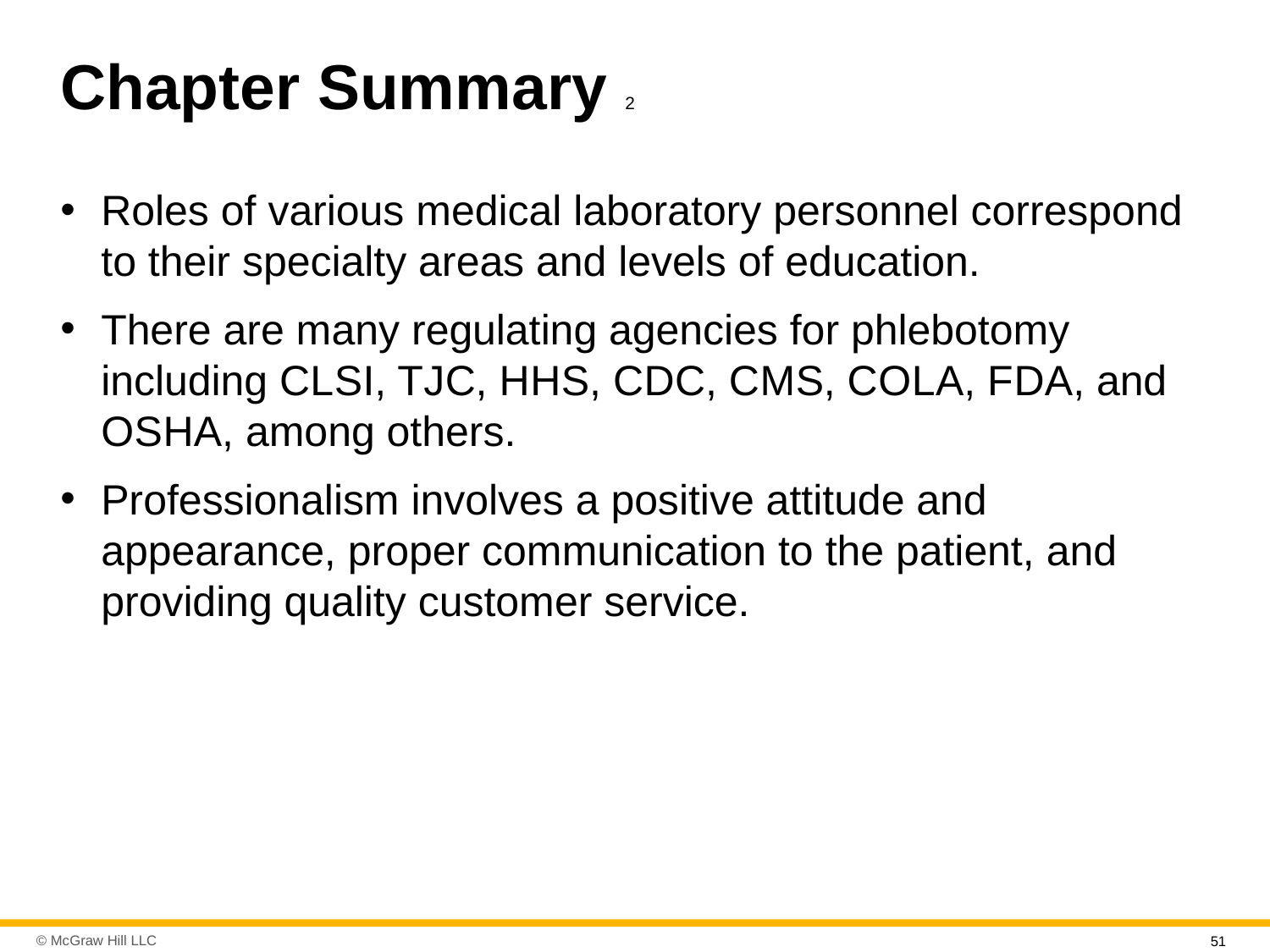

# Chapter Summary 2
Roles of various medical laboratory personnel correspond to their specialty areas and levels of education.
There are many regulating agencies for phlebotomy including C L S I, T J C, H H S, C D C, C M S, C O L A, F D A, and O S H A, among others.
Professionalism involves a positive attitude and appearance, proper communication to the patient, and providing quality customer service.
51